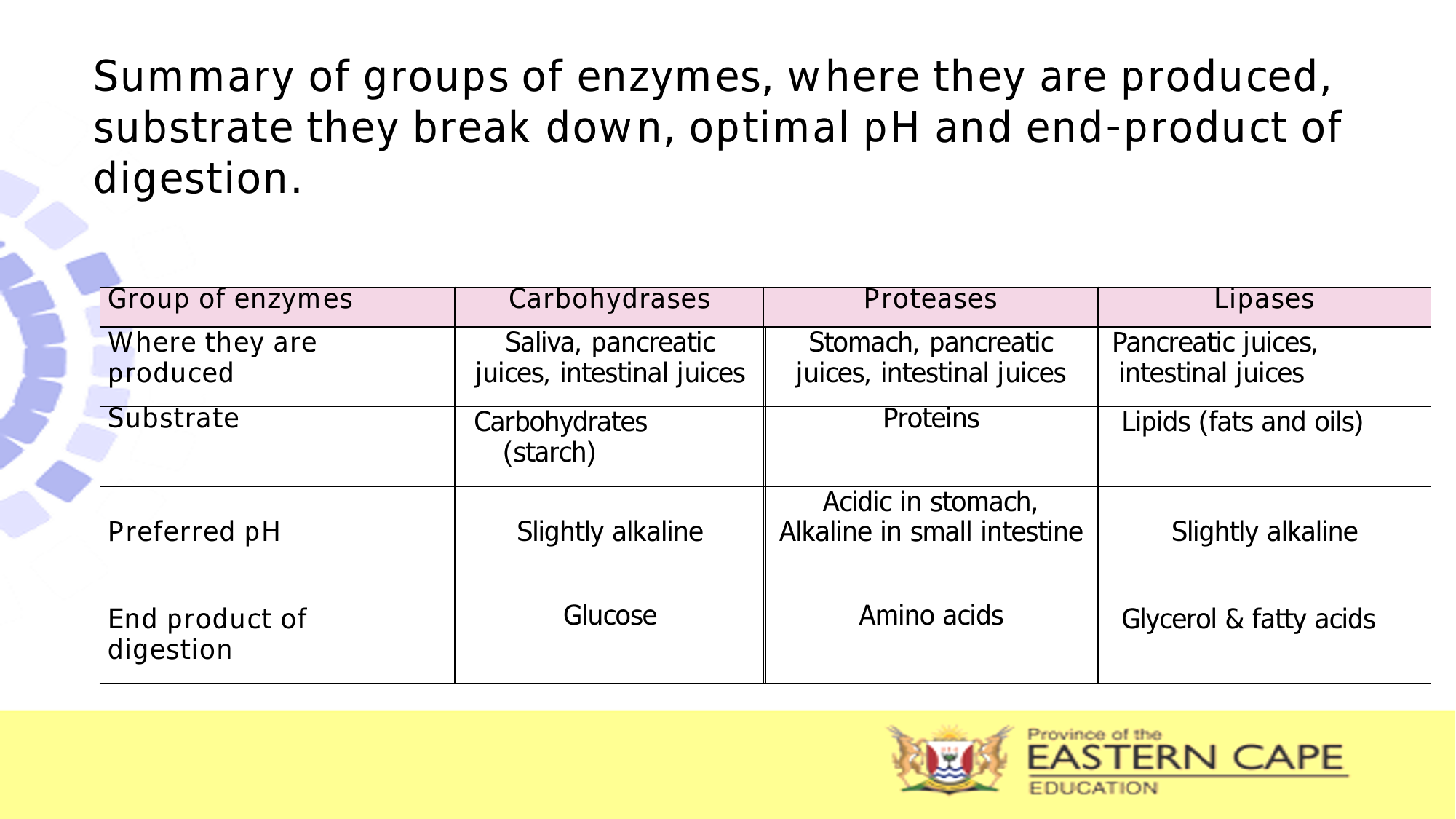

#
Summary of groups of enzymes, where they are produced, substrate they break down, optimal pH and end-product of digestion.
| Lipases |
| --- |
| Pancreatic juices, intestinal juices |
| Lipids (fats and oils) |
| Slightly alkaline |
| Glycerol & fatty acids |
| Proteases |
| --- |
| Stomach, pancreatic juices, intestinal juices |
| Proteins |
| Acidic in stomach, Alkaline in small intestine |
| Amino acids |
| Group of enzymes |
| --- |
| Where they are produced |
| Substrate |
| Preferred pH |
| End product of digestion |
| Carbohydrases |
| --- |
| Saliva, pancreatic juices, intestinal juices |
| Carbohydrates (starch) |
| Slightly alkaline |
| Glucose |